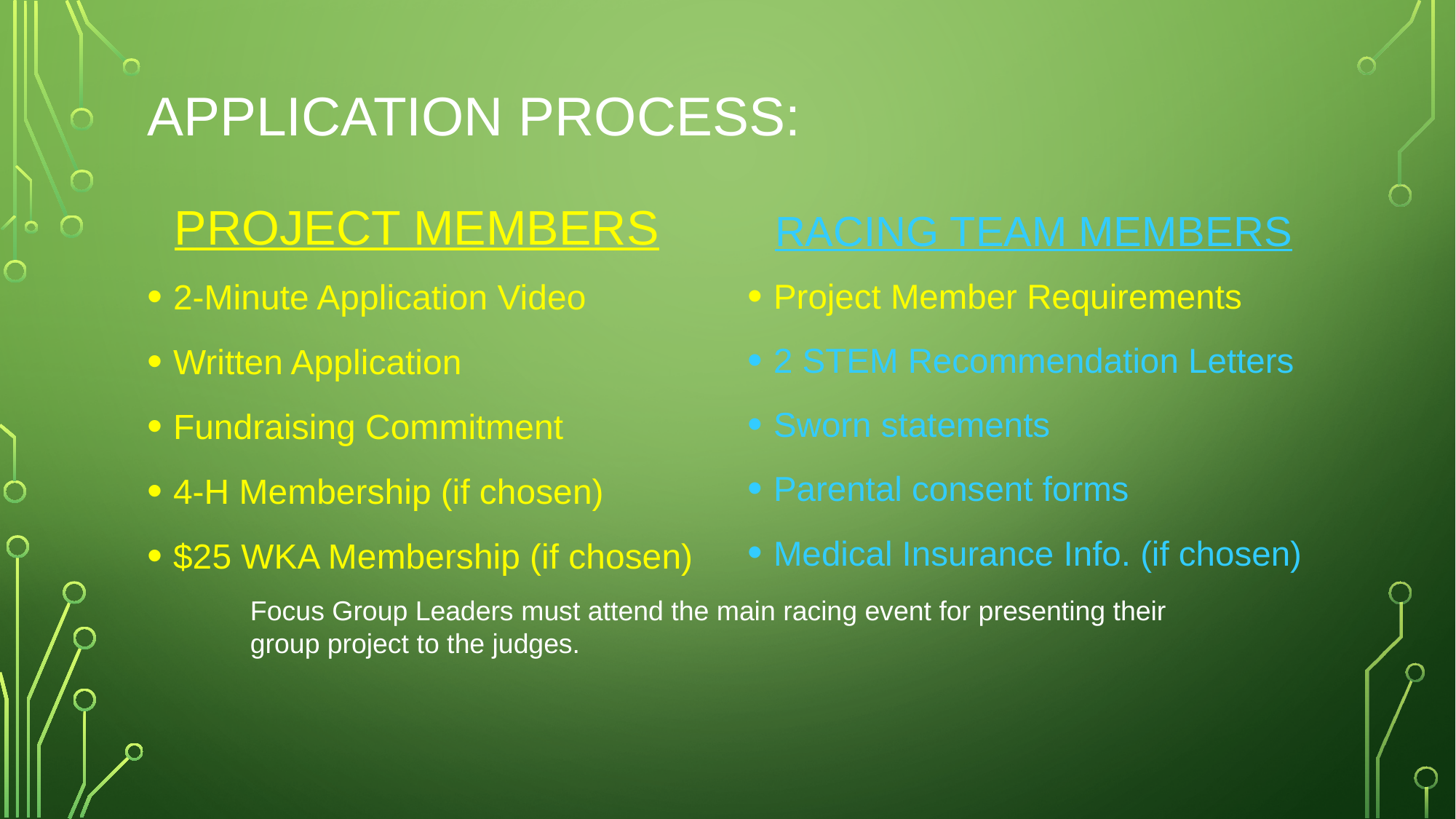

# APPLICATION PROCESS:
RACING TEAM MEMBERS
Project MEMBERS
2-Minute Application Video
Written Application
Fundraising Commitment
4-H Membership (if chosen)
$25 WKA Membership (if chosen)
Project Member Requirements
2 STEM Recommendation Letters
Sworn statements
Parental consent forms
Medical Insurance Info. (if chosen)

Focus Group Leaders must attend the main racing event for presenting their group project to the judges.